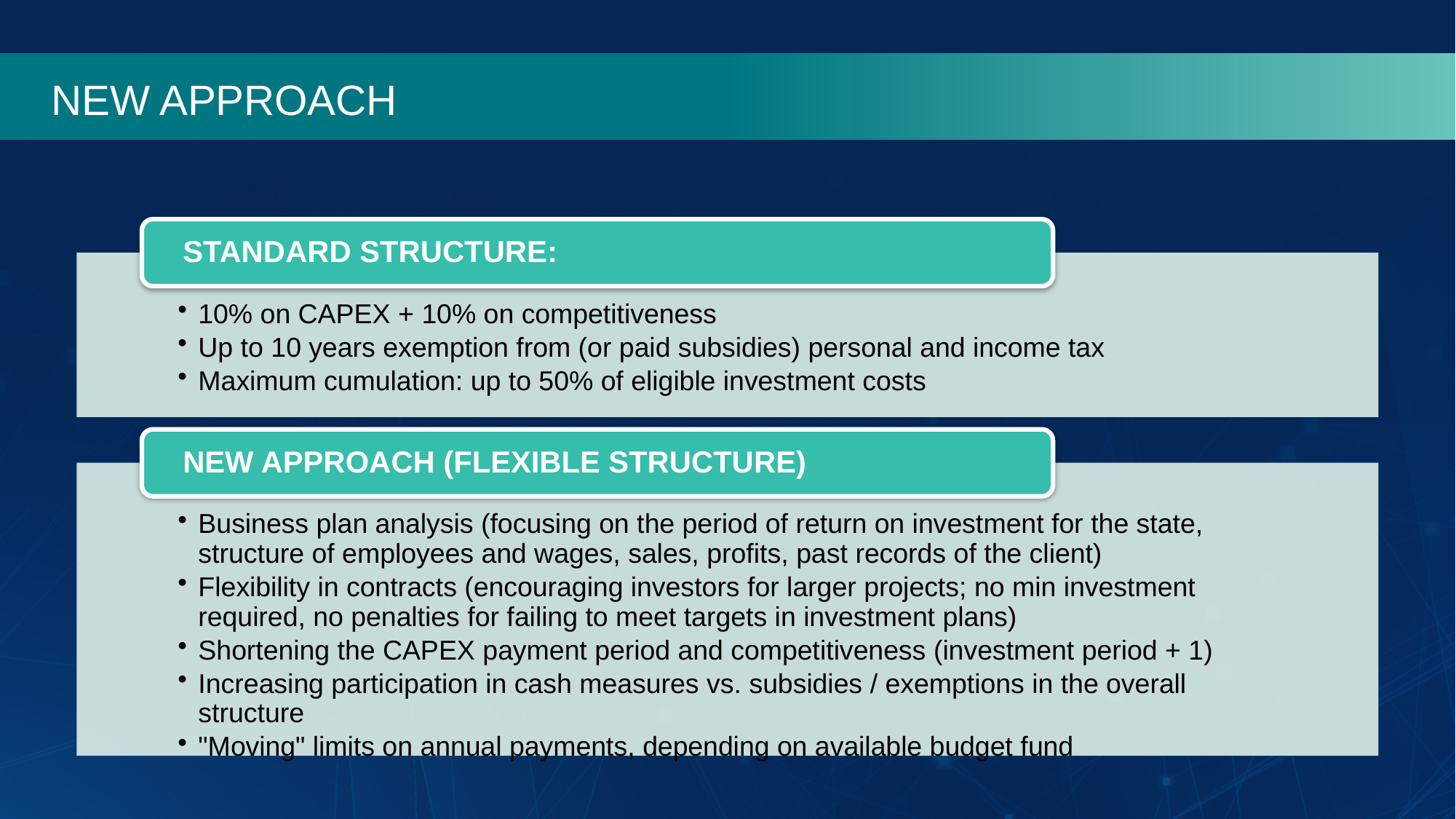

NEW APPROACH

10% on CAPEX + 10% on competitiveness
Up to 10 years exemption from (or paid subsidies) personal and income tax
Maximum cumulation: up to 50% of eligible investment costs
STANDARD STRUCTURE:
Business plan analysis (focusing on the period of return on investment for the state, structure of employees and wages, sales, profits, past records of the client)
Flexibility in contracts (encouraging investors for larger projects; no min investment required, no penalties for failing to meet targets in investment plans)
Shortening the CAPEX payment period and competitiveness (investment period + 1)
Increasing participation in cash measures vs. subsidies / exemptions in the overall structure
"Moving" limits on annual payments, depending on available budget fund
NEW APPROACH (FLEXIBLE STRUCTURE)